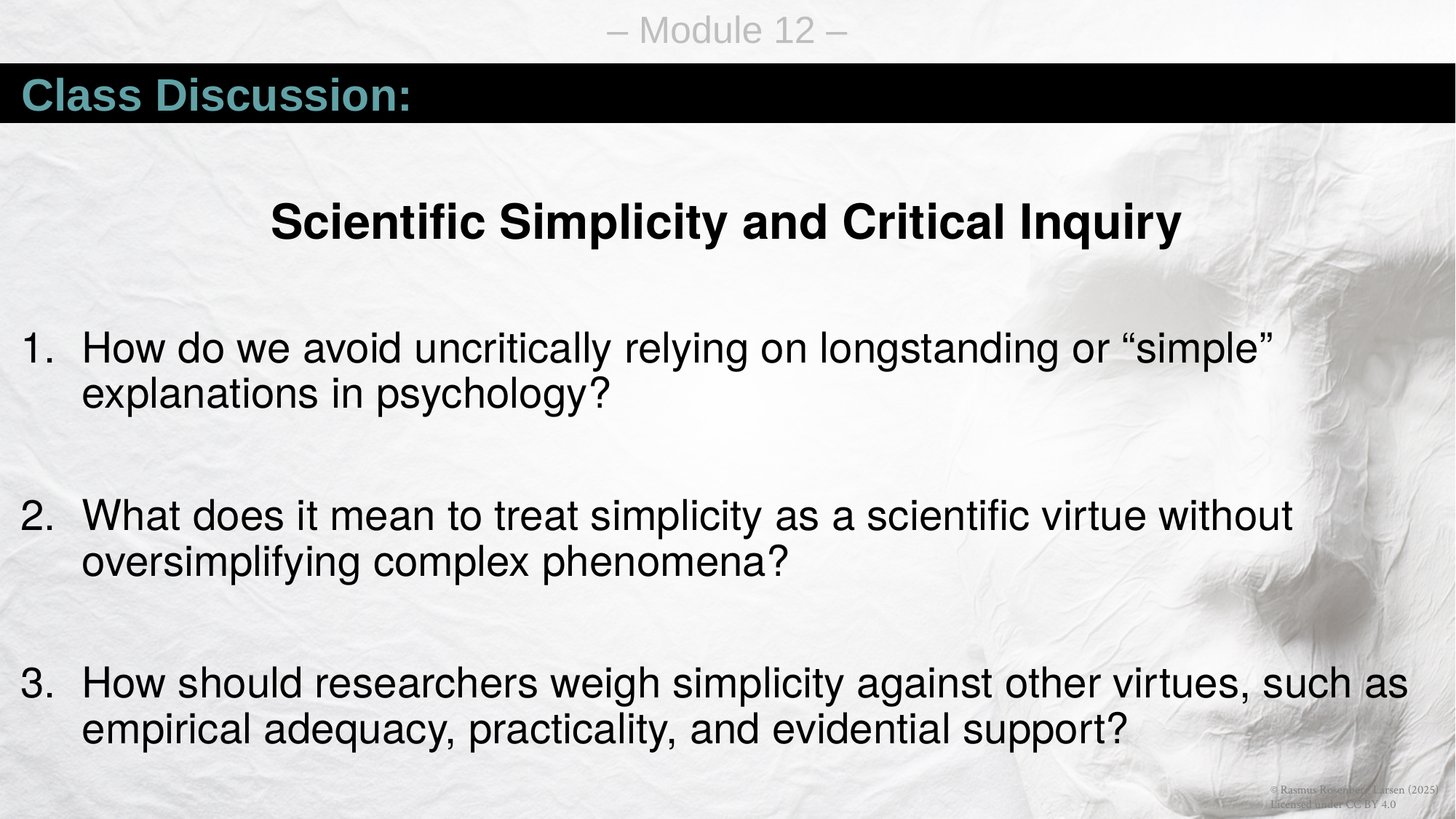

# Class Discussion:

Scientific Simplicity and Critical Inquiry

How do we avoid uncritically relying on longstanding or “simple” explanations in psychology?

What does it mean to treat simplicity as a scientific virtue without oversimplifying complex phenomena?

How should researchers weigh simplicity against other virtues, such as empirical adequacy, practicality, and evidential support?